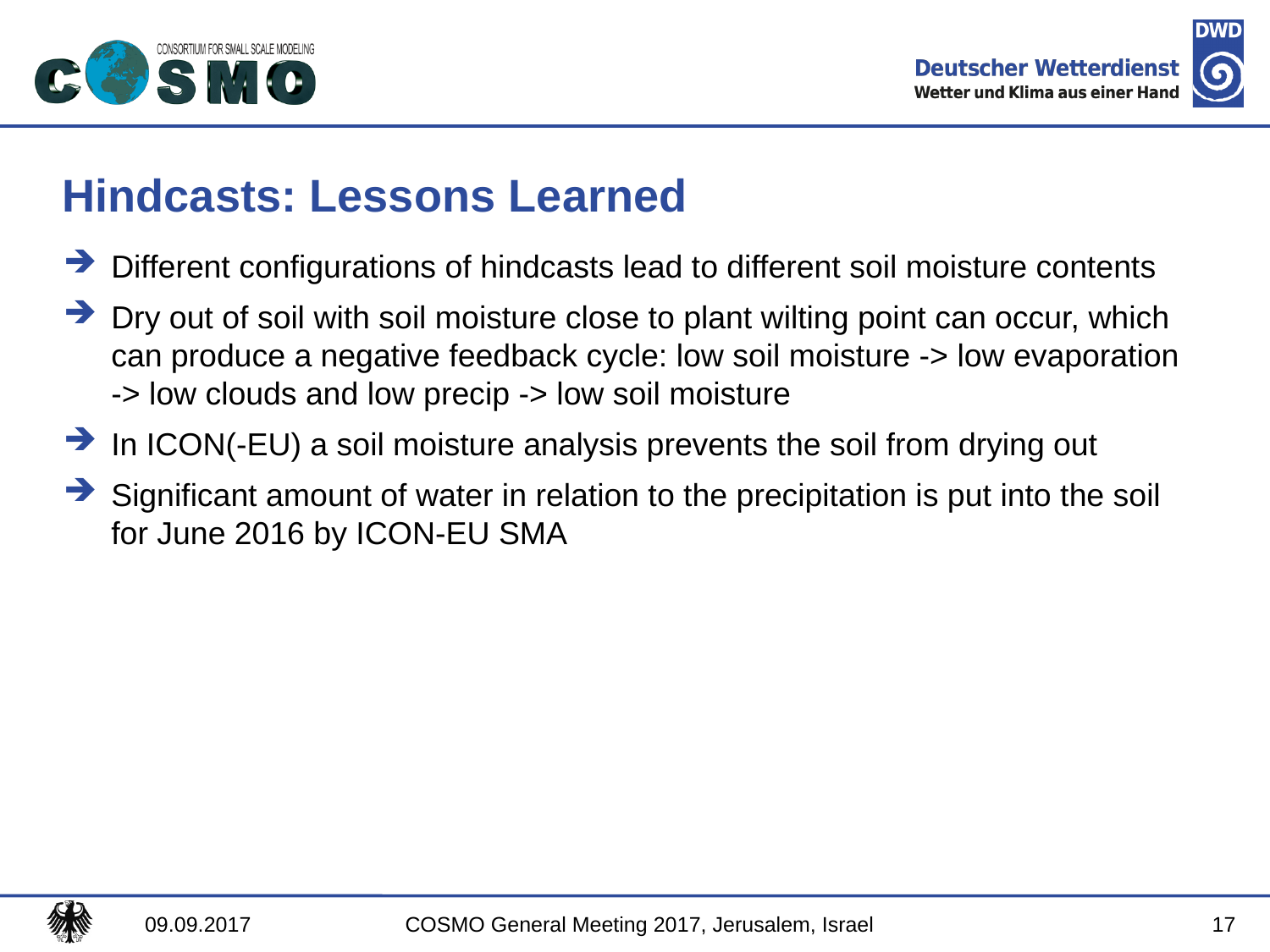

# Hindcasts: Lessons Learned
Different configurations of hindcasts lead to different soil moisture contents
Dry out of soil with soil moisture close to plant wilting point can occur, which can produce a negative feedback cycle: low soil moisture -> low evaporation  -> low clouds and low precip -> low soil moisture
In ICON(-EU) a soil moisture analysis prevents the soil from drying out
Significant amount of water in relation to the precipitation is put into the soil for June 2016 by ICON-EU SMA

17
09.09.2017
COSMO General Meeting 2017, Jerusalem, Israel